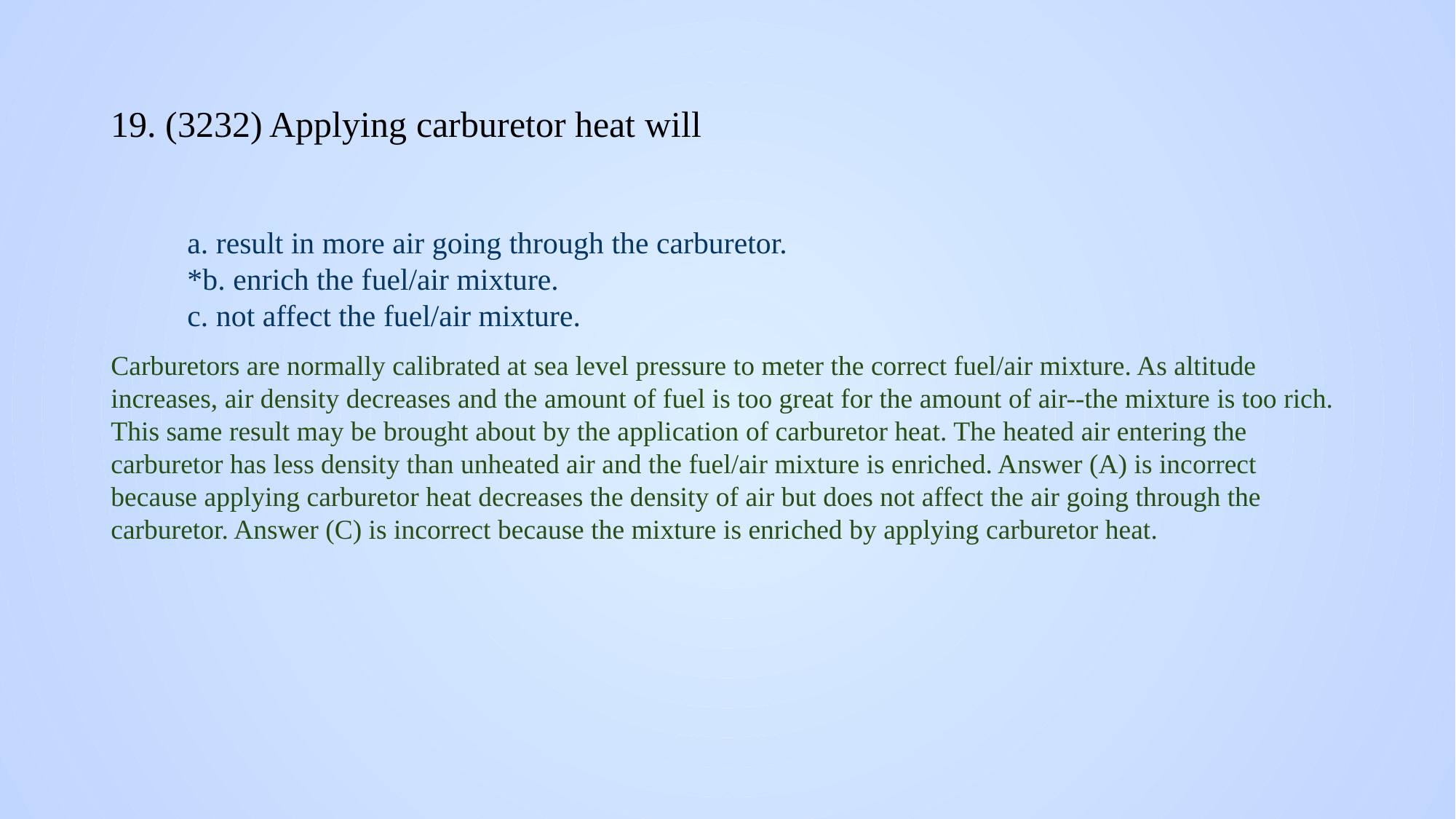

# 19. (3232) Applying carburetor heat will
a. result in more air going through the carburetor.
*b. enrich the fuel/air mixture.
c. not affect the fuel/air mixture.
Carburetors are normally calibrated at sea level pressure to meter the correct fuel/air mixture. As altitude increases, air density decreases and the amount of fuel is too great for the amount of air--the mixture is too rich. This same result may be brought about by the application of carburetor heat. The heated air entering the carburetor has less density than unheated air and the fuel/air mixture is enriched. Answer (A) is incorrect because applying carburetor heat decreases the density of air but does not affect the air going through the carburetor. Answer (C) is incorrect because the mixture is enriched by applying carburetor heat.